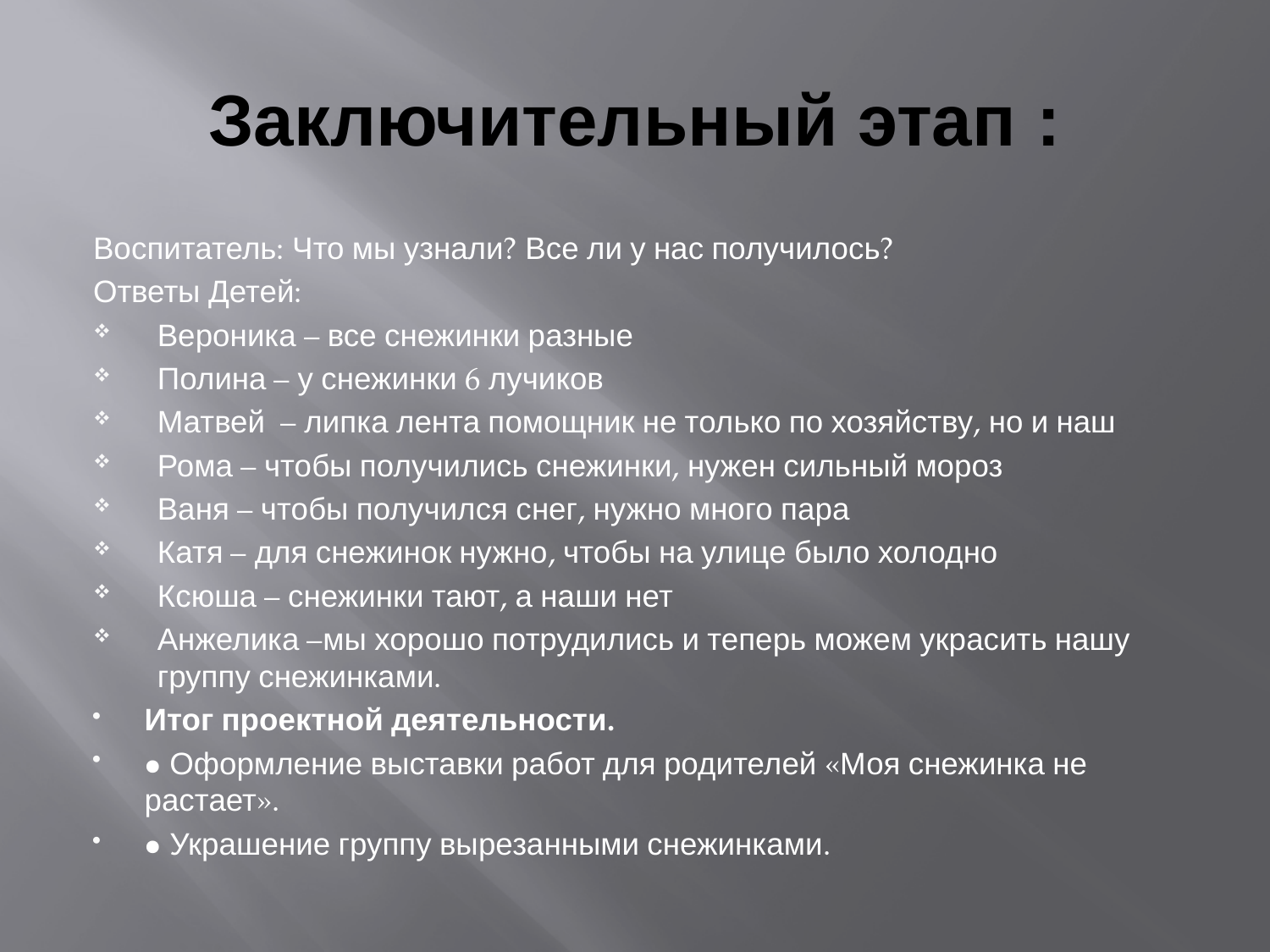

# Заключительный этап :
Воспитатель: Что мы узнали? Все ли у нас получилось?
Ответы Детей:
Вероника – все снежинки разные
Полина – у снежинки 6 лучиков
Матвей  – липка лента помощник не только по хозяйству, но и наш
Рома – чтобы получились снежинки, нужен сильный мороз
Ваня – чтобы получился снег, нужно много пара
Катя – для снежинок нужно, чтобы на улице было холодно
Ксюша – снежинки тают, а наши нет
Анжелика –мы хорошо потрудились и теперь можем украсить нашу группу снежинками.
Итог проектной деятельности.
• Оформление выставки работ для родителей «Моя снежинка не растает».
• Украшение группу вырезанными снежинками.